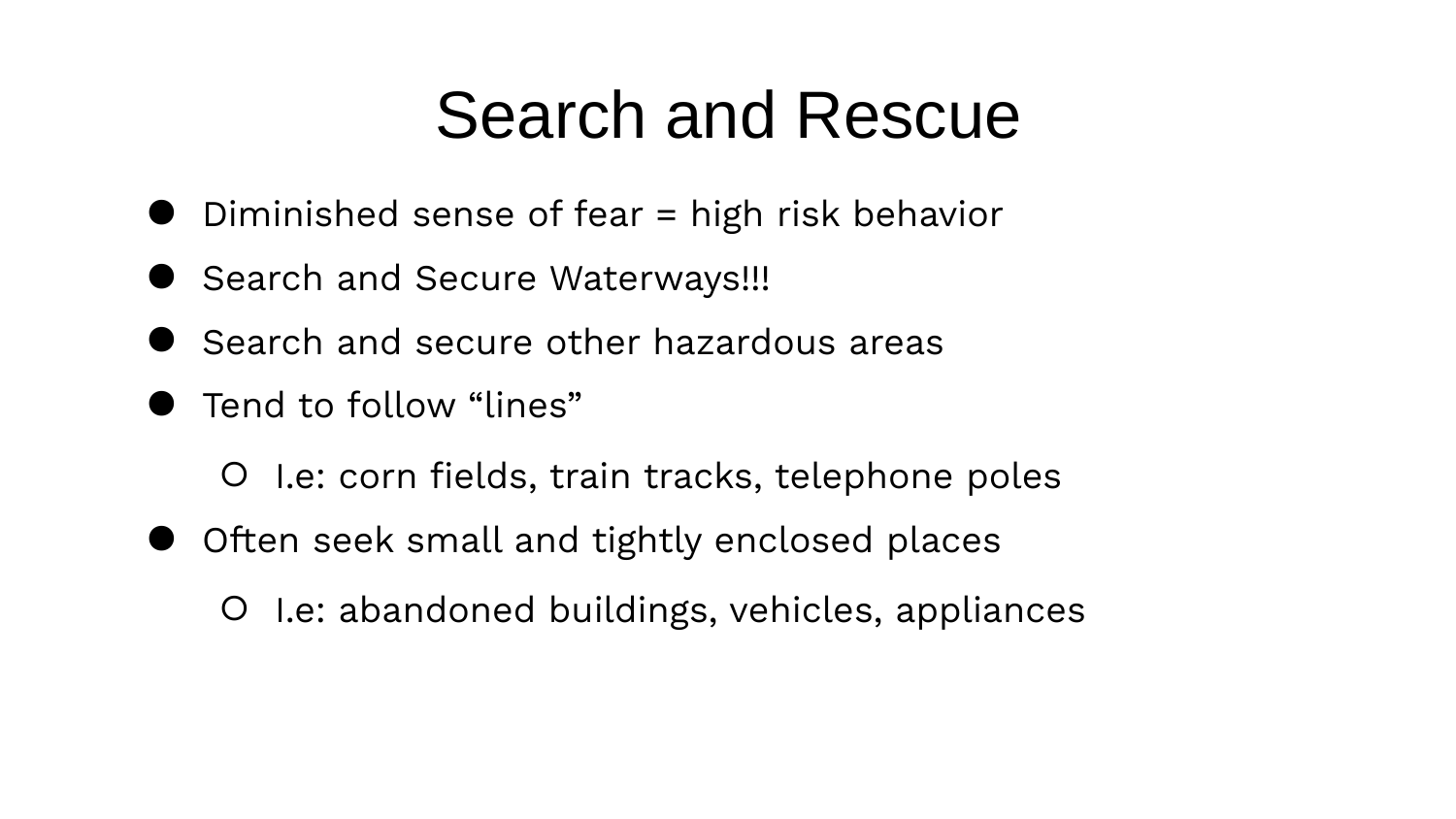

# Search and Rescue
Diminished sense of fear = high risk behavior
Search and Secure Waterways!!!
Search and secure other hazardous areas
Tend to follow “lines”
I.e: corn fields, train tracks, telephone poles
Often seek small and tightly enclosed places
I.e: abandoned buildings, vehicles, appliances